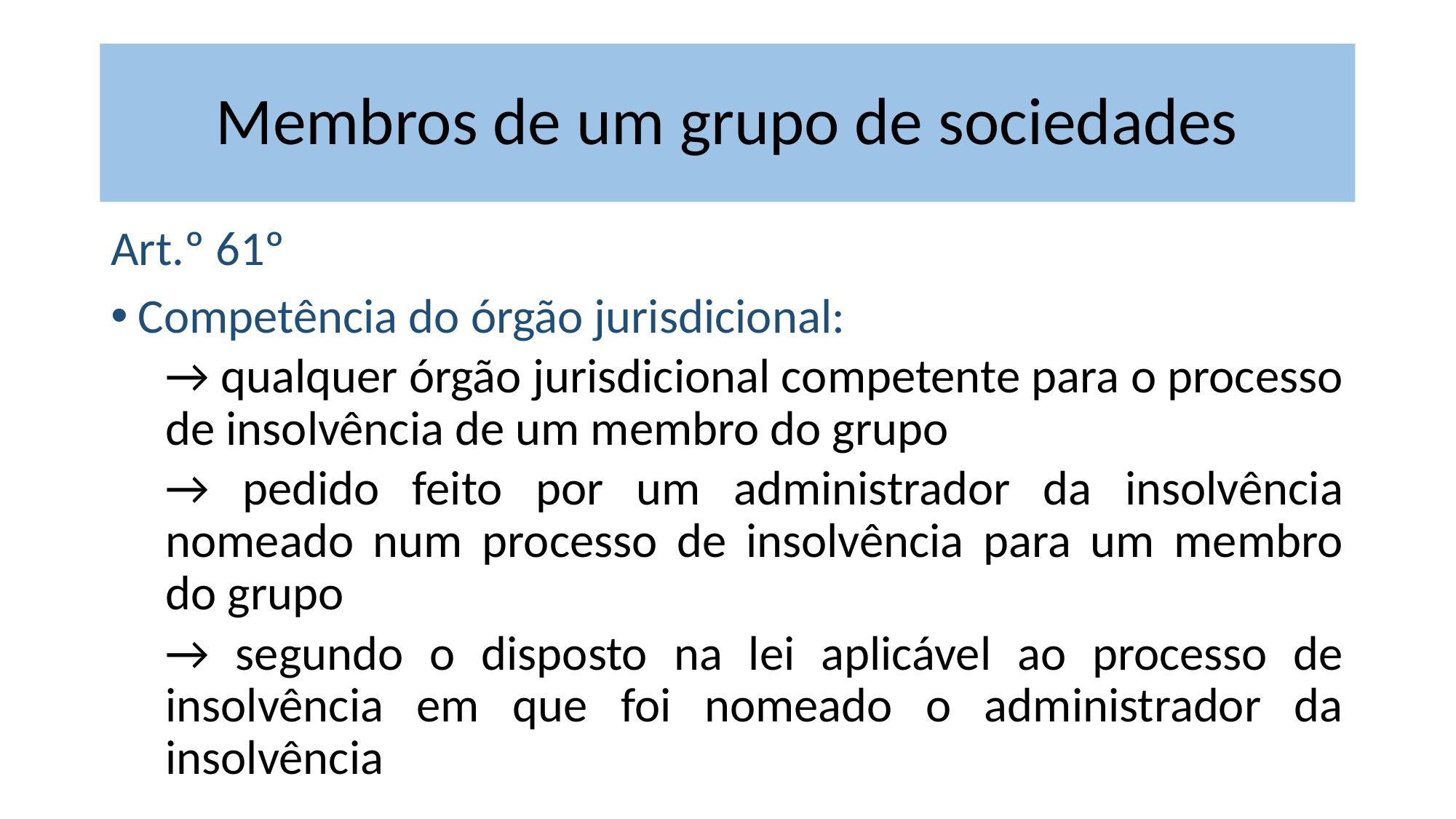

# Membros de um grupo de sociedades
Art.º 61º
Competência do órgão jurisdicional:
→ qualquer órgão jurisdicional competente para o processo de insolvência de um membro do grupo
→ pedido feito por um administrador da insolvência nomeado num processo de insolvência para um membro do grupo
→ segundo o disposto na lei aplicável ao processo de insolvência em que foi nomeado o administrador da insolvência